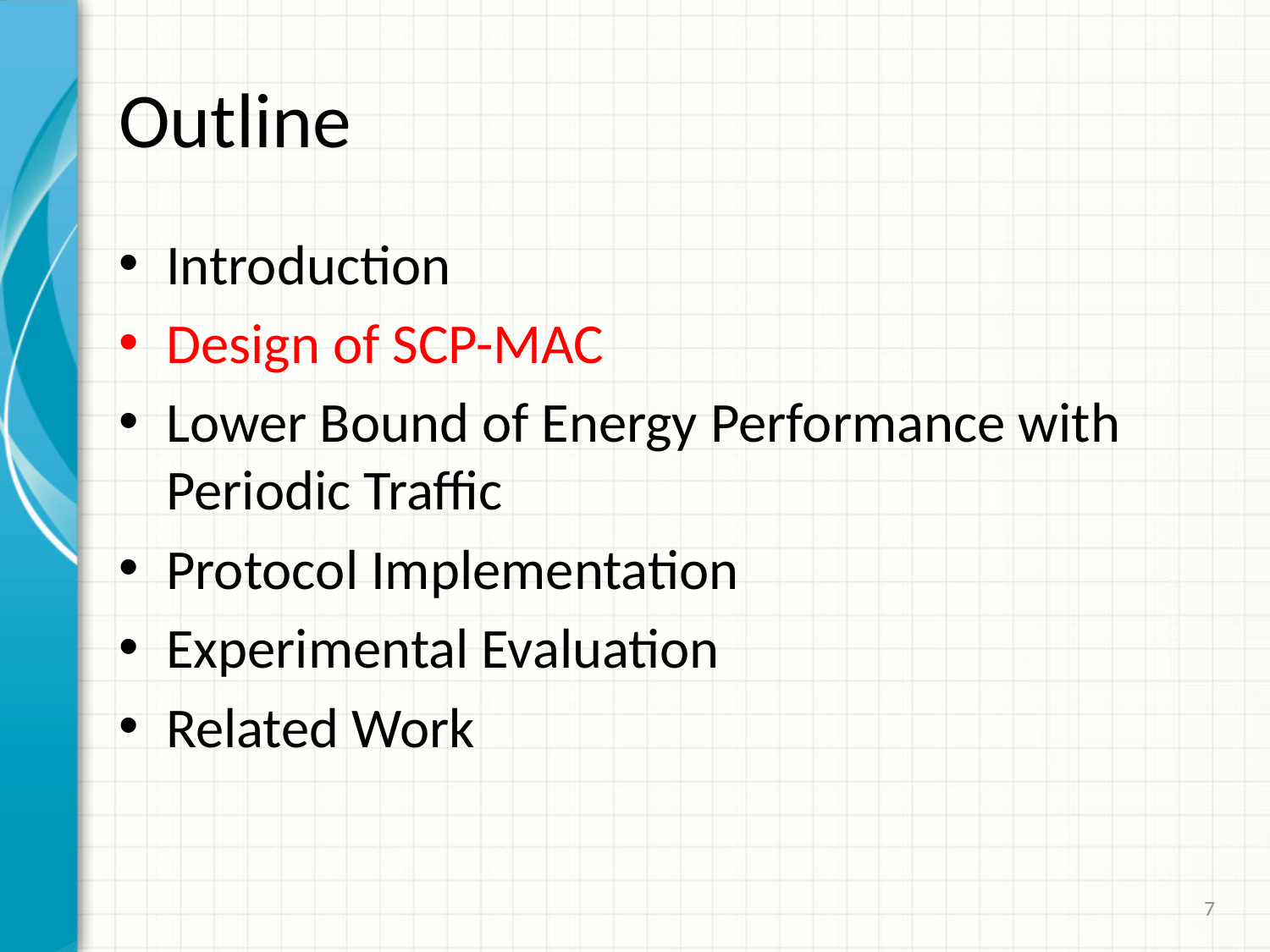

# Outline
Introduction
Design of SCP-MAC
Lower Bound of Energy Performance with Periodic Traffic
Protocol Implementation
Experimental Evaluation
Related Work
7